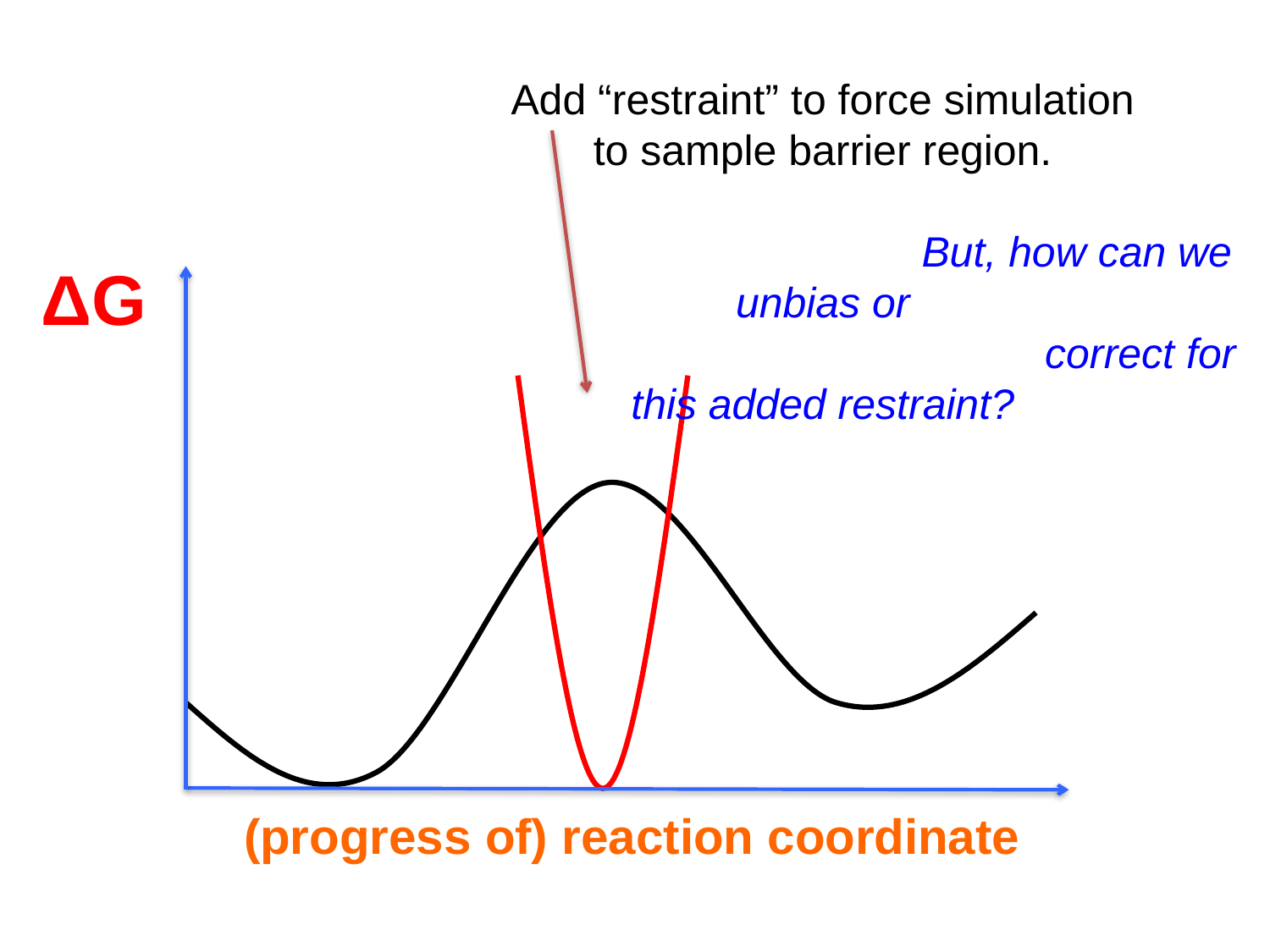

Add “restraint” to force simulation
to sample barrier region.

				But, how can we unbias or
					correct for this added restraint?
ΔG

(progress of) reaction coordinate